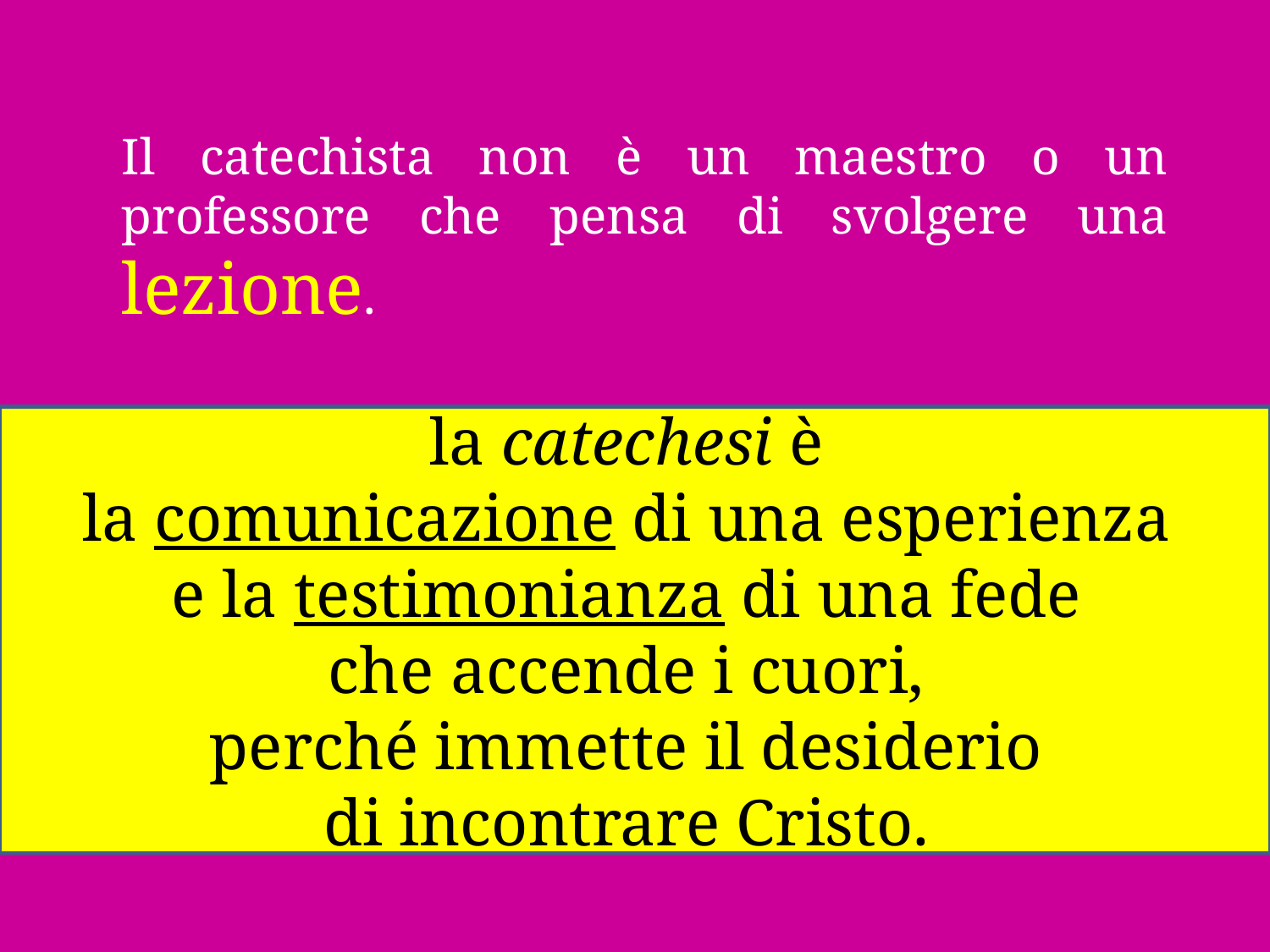

Il catechista non è un maestro o un professore che pensa di svolgere una lezione.

la catechesi è
la comunicazione di una esperienza
e la testimonianza di una fede
che accende i cuori,
perché immette il desiderio
di incontrare Cristo.